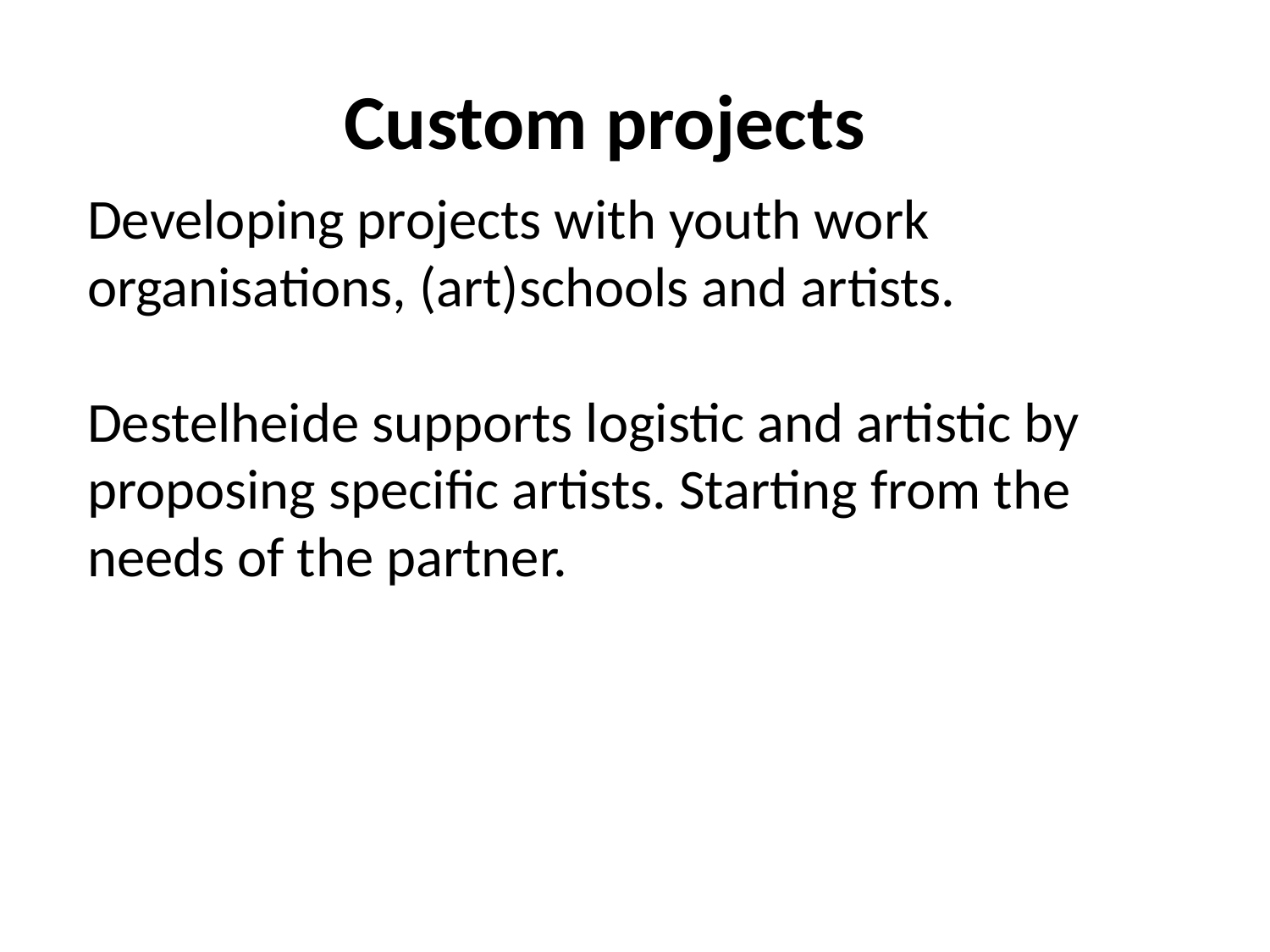

# Custom projects
Developing projects with youth work organisations, (art)schools and artists.
Destelheide supports logistic and artistic by proposing specific artists. Starting from the needs of the partner.